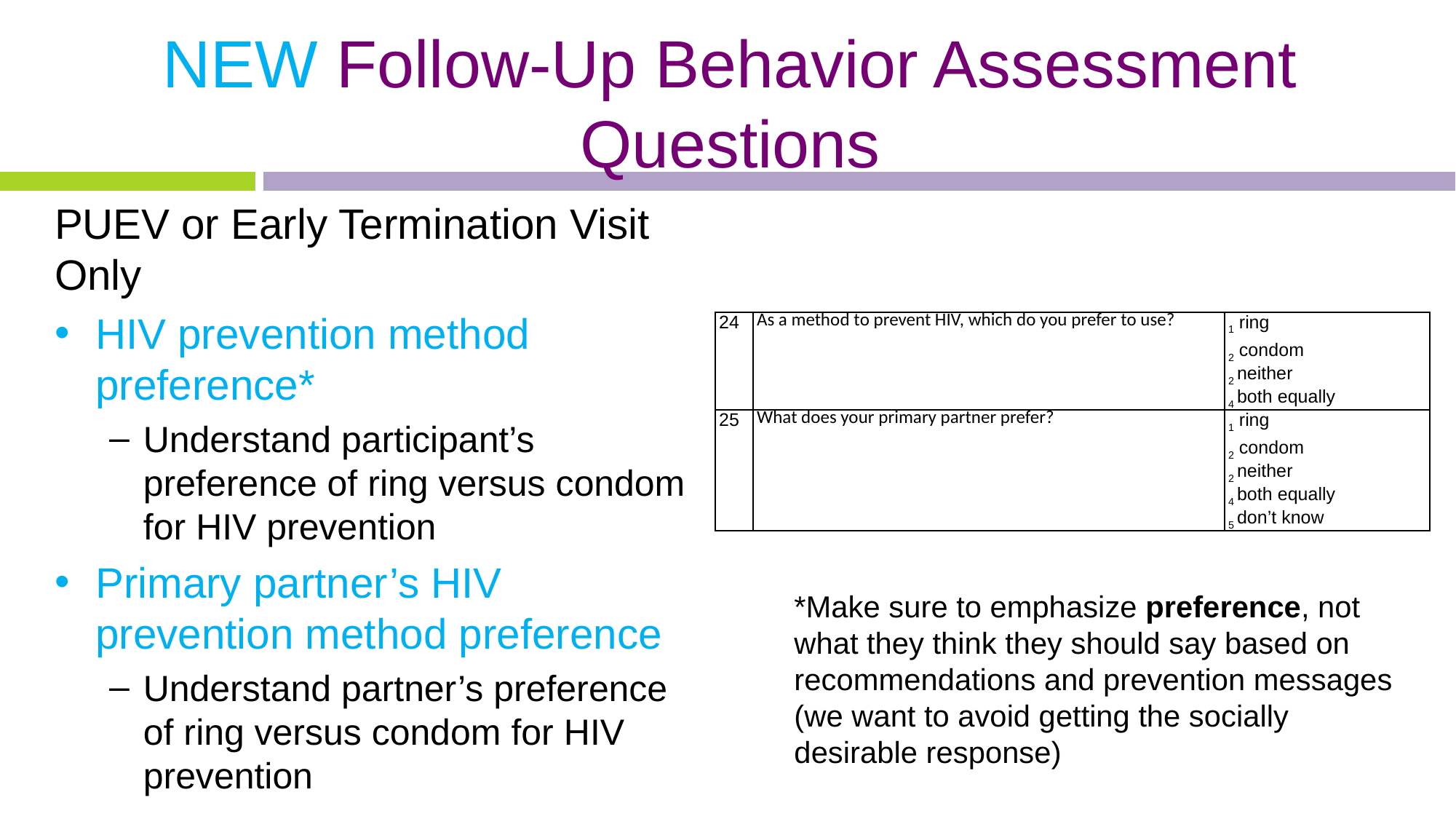

# NEW Follow-Up Behavior Assessment Questions
PUEV or Early Termination Visit Only
HIV prevention method preference*
Understand participant’s preference of ring versus condom for HIV prevention
Primary partner’s HIV prevention method preference
Understand partner’s preference of ring versus condom for HIV prevention
| 24 | As a method to prevent HIV, which do you prefer to use? | 1 ring 2 condom 2 neither 4 both equally |
| --- | --- | --- |
| 25 | What does your primary partner prefer? | 1 ring 2 condom 2 neither 4 both equally 5 don’t know |
*Make sure to emphasize preference, not what they think they should say based on recommendations and prevention messages (we want to avoid getting the socially desirable response)